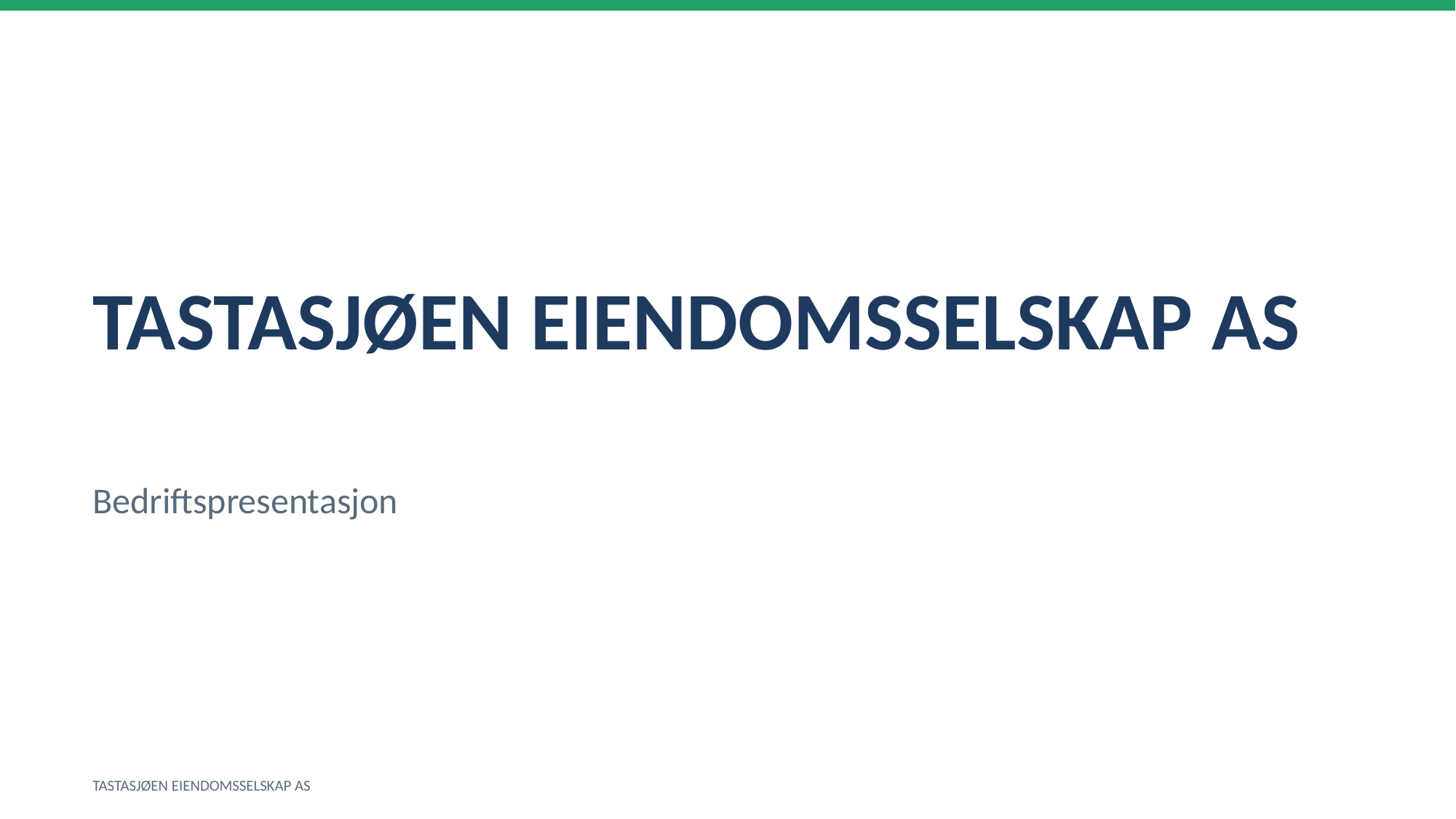

TASTASJØEN EIENDOMSSELSKAP AS
Bedriftspresentasjon
TASTASJØEN EIENDOMSSELSKAP AS